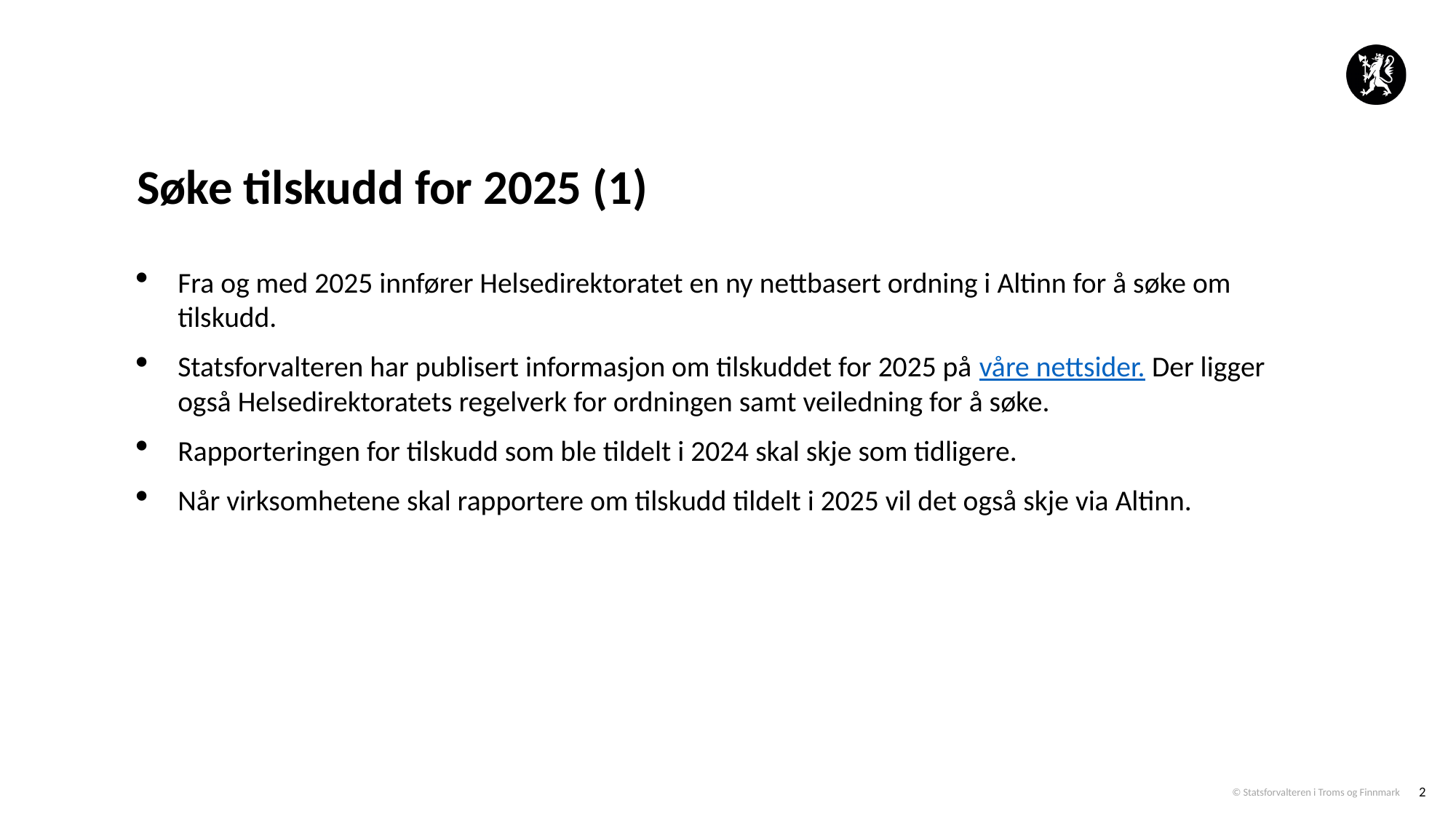

# Søke tilskudd for 2025 (1)
Fra og med 2025 innfører Helsedirektoratet en ny nettbasert ordning i Altinn for å søke om tilskudd.
Statsforvalteren har publisert informasjon om tilskuddet for 2025 på våre nettsider. Der ligger også Helsedirektoratets regelverk for ordningen samt veiledning for å søke.
Rapporteringen for tilskudd som ble tildelt i 2024 skal skje som tidligere.
Når virksomhetene skal rapportere om tilskudd tildelt i 2025 vil det også skje via Altinn.